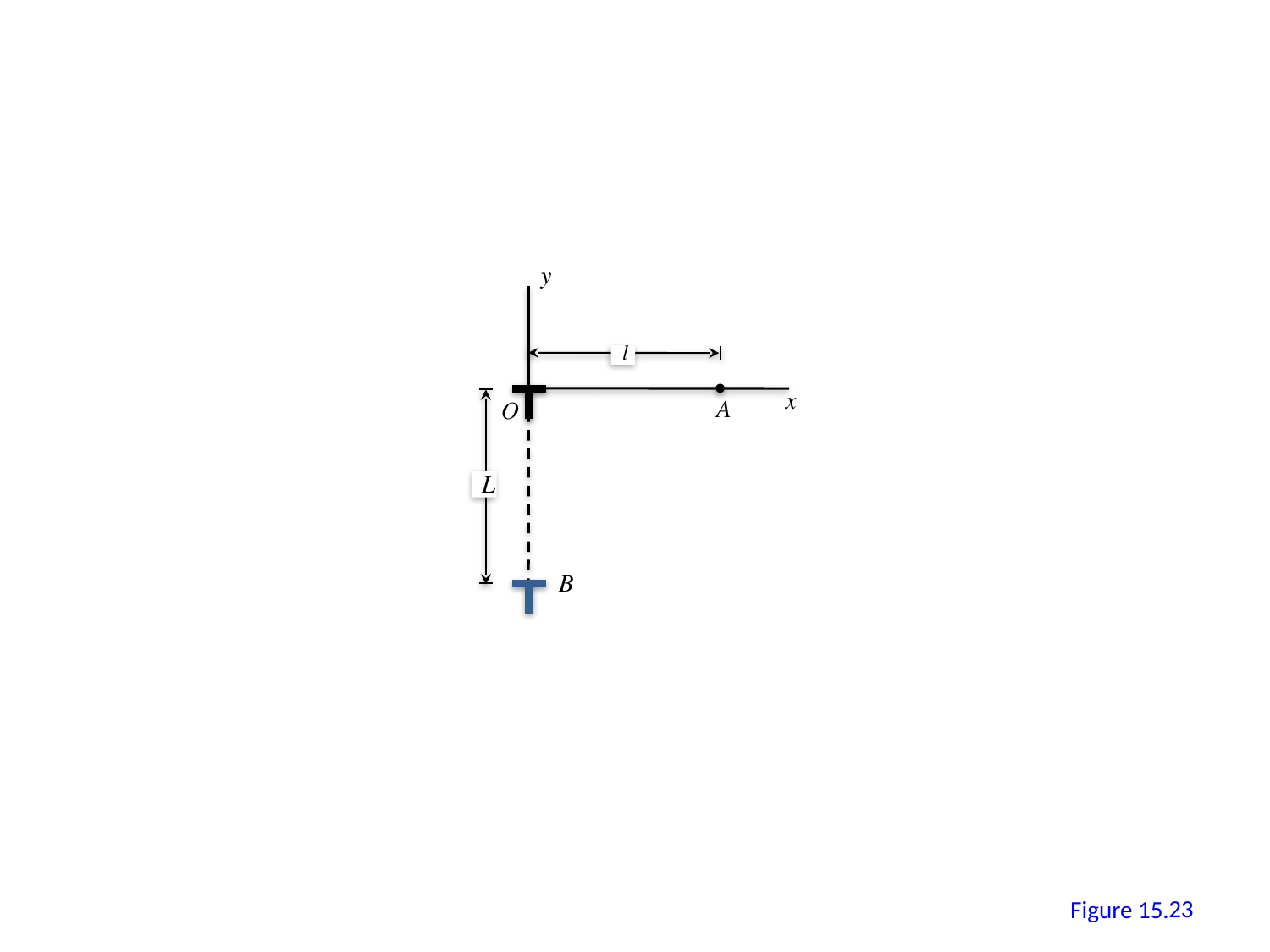

y
l

x

A
O
L

B
23